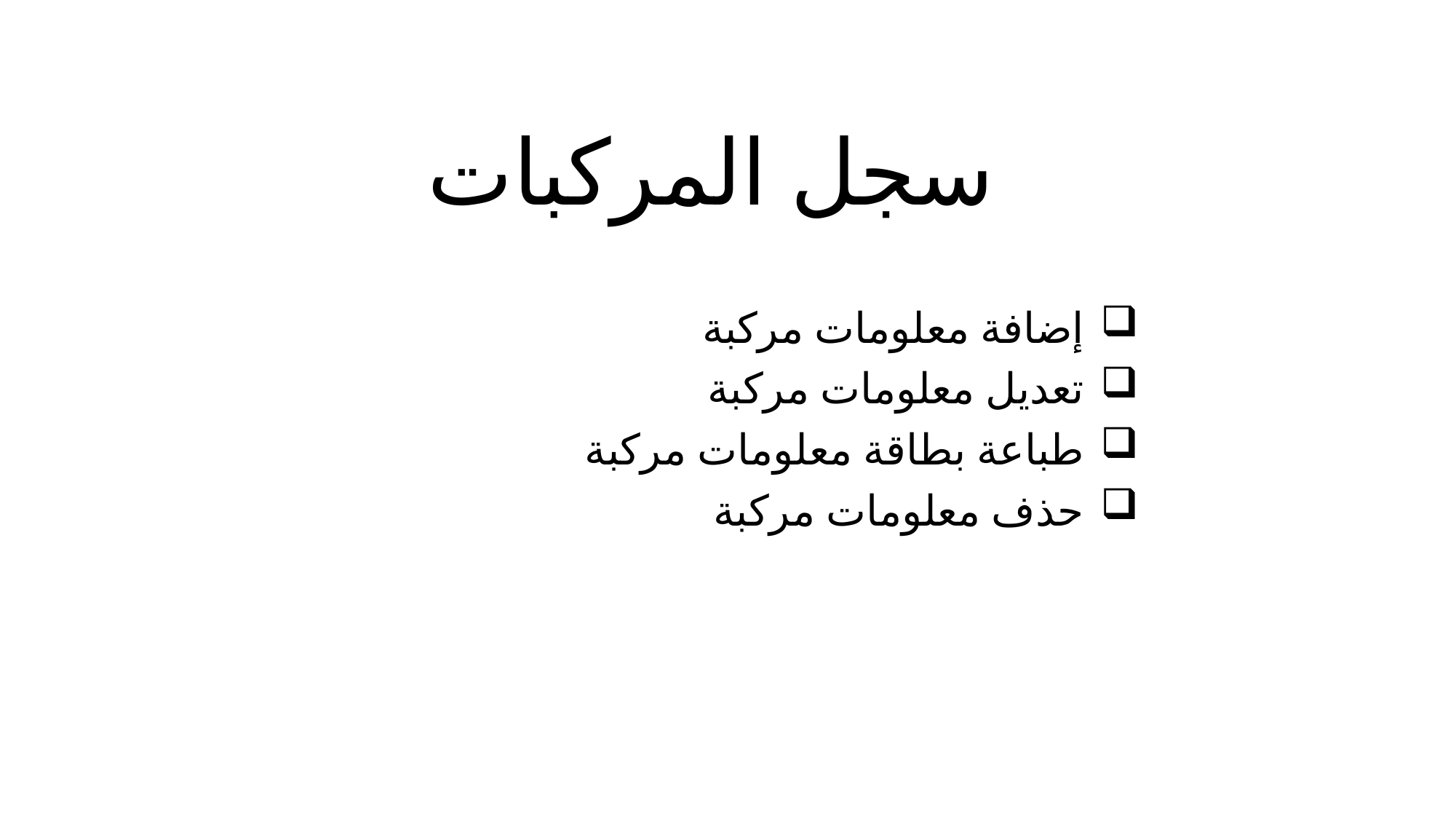

# سجل المركبات
إضافة معلومات مركبة
تعديل معلومات مركبة
طباعة بطاقة معلومات مركبة
حذف معلومات مركبة